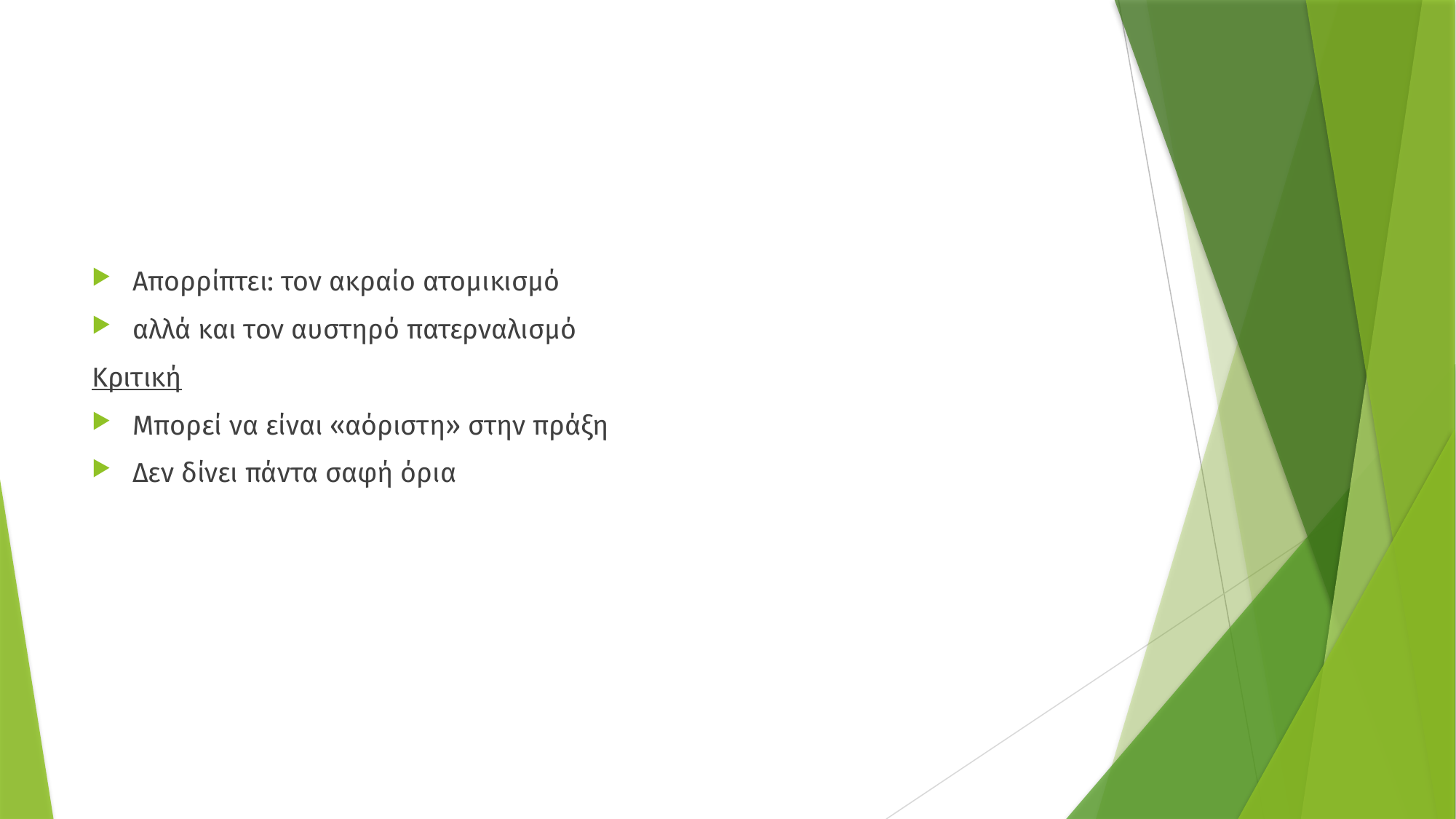

Απορρίπτει: τον ακραίο ατομικισμό
αλλά και τον αυστηρό πατερναλισμό
Κριτική
Μπορεί να είναι «αόριστη» στην πράξη
Δεν δίνει πάντα σαφή όρια